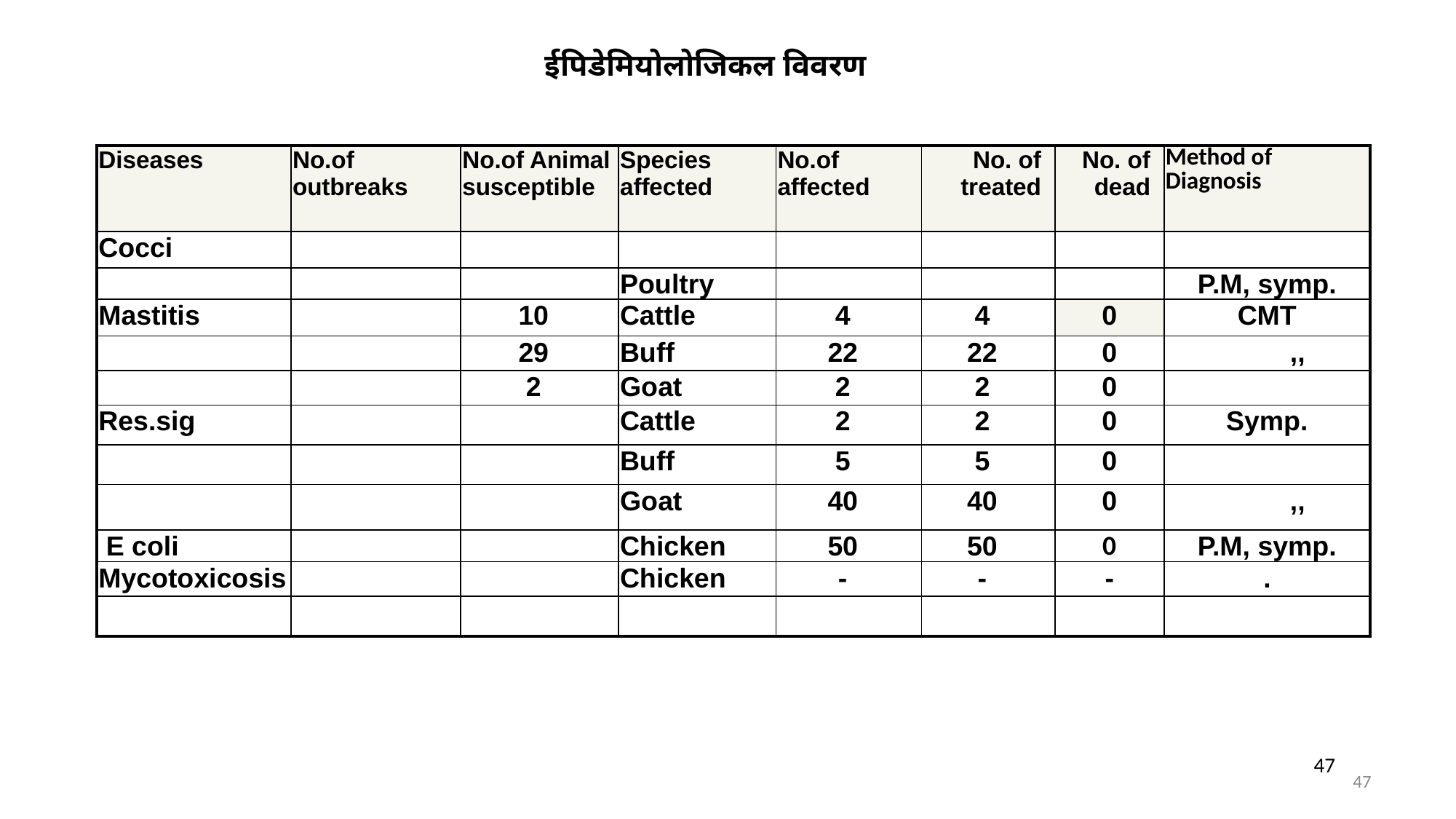

ईपिडेमियोलोजिकल विवरण
| Diseases | No.of outbreaks | No.of Animal susceptible | Species affected | No.of affected | No. of treated | No. of dead | Method of Diagnosis |
| --- | --- | --- | --- | --- | --- | --- | --- |
| Cocci |  |  |  |  |  |  |  |
|  |  |  | Poultry |  |  |  | P.M, symp. |
| Mastitis |  | 10 | Cattle | 4 | 4 | 0 | CMT |
|  |  | 29 | Buff | 22 | 22 | 0 | ,, |
|  |  | 2 | Goat | 2 | 2 | 0 |  |
| Res.sig |  |  | Cattle | 2 | 2 | 0 | Symp. |
|  |  |  | Buff | 5 | 5 | 0 |  |
|  |  |  | Goat | 40 | 40 | 0 | ,, |
| E coli |  |  | Chicken | 50 | 50 | 0 | P.M, symp. |
| Mycotoxicosis |  |  | Chicken | - | - | - | . |
|  |  |  |  |  |  |  |  |
47
47